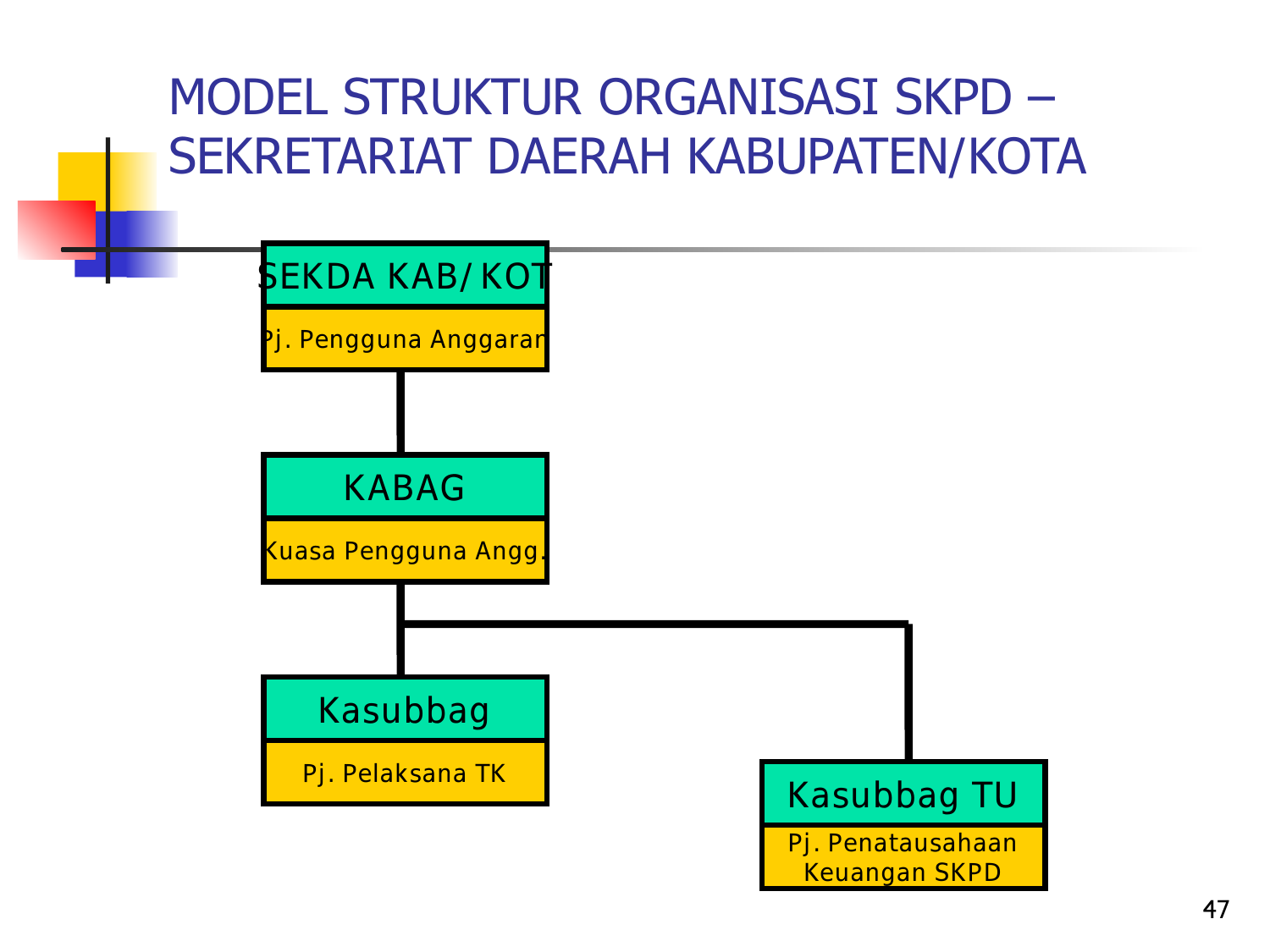

# MODEL STRUKTUR ORGANISASI SKPD – SEKRETARIAT DAERAH KABUPATEN/KOTA
SEKDA KAB/KOT
Pj. Pengguna Anggaran

KABAG
Kuasa Pengguna Angg.

Kasubbag
Pj. Pelaksana TK
Kasubbag TU
Pj. Penatausahaan
Keuangan SKPD
47